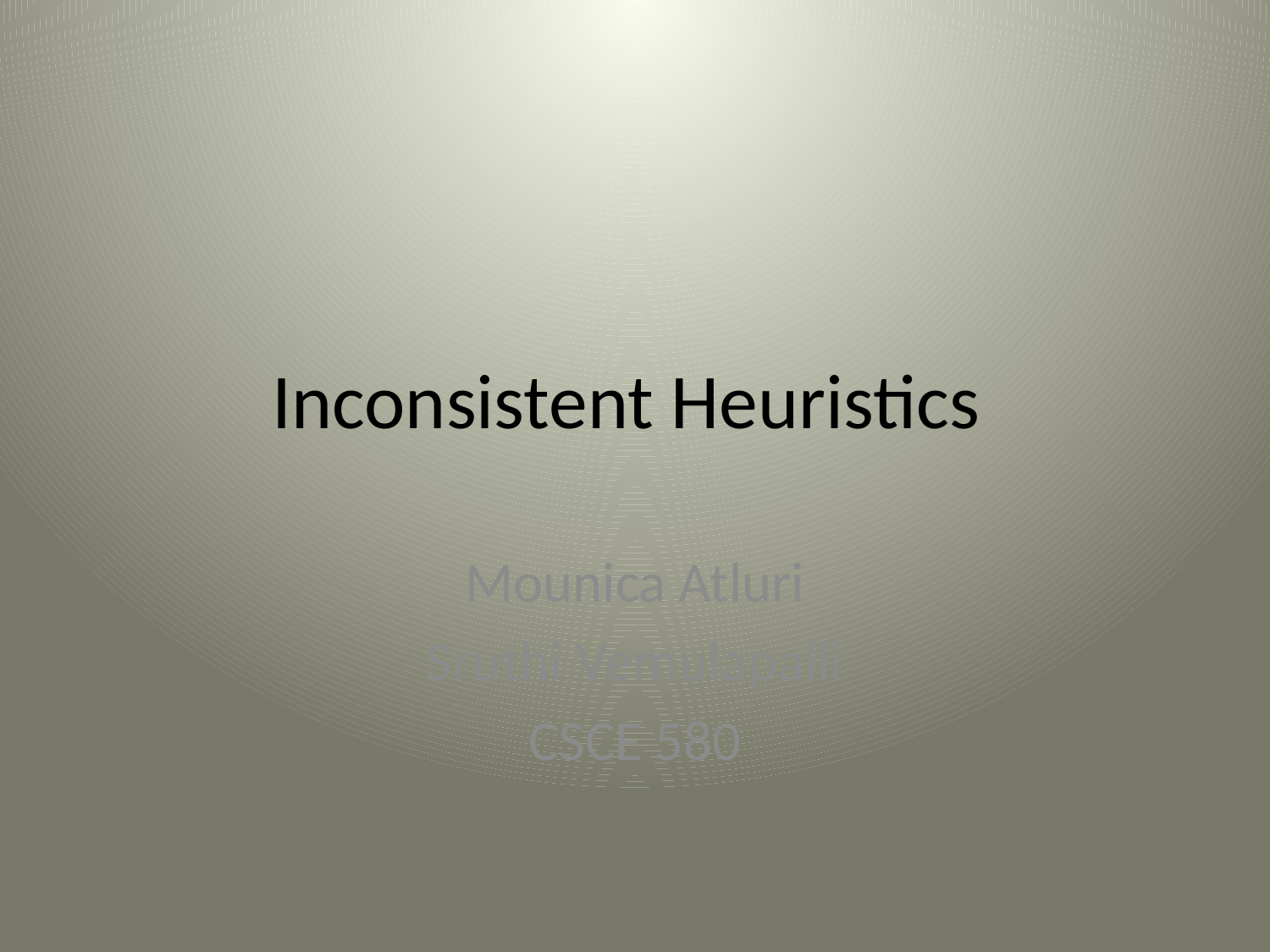

# Inconsistent Heuristics
Mounica Atluri
Sruthi Vemulapalli
CSCE 580